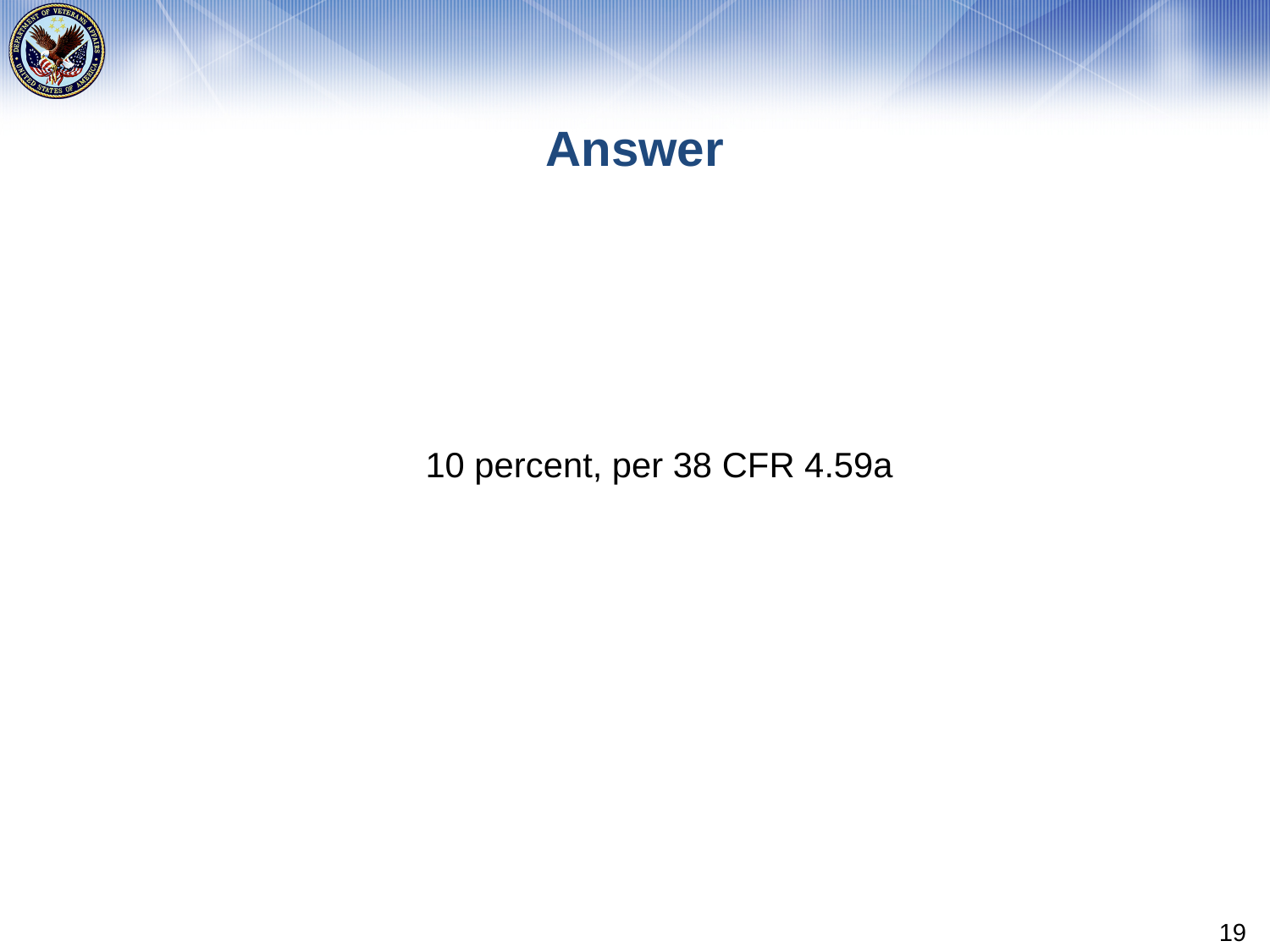

# Answer

     10 percent, per 38 CFR 4.59a
19